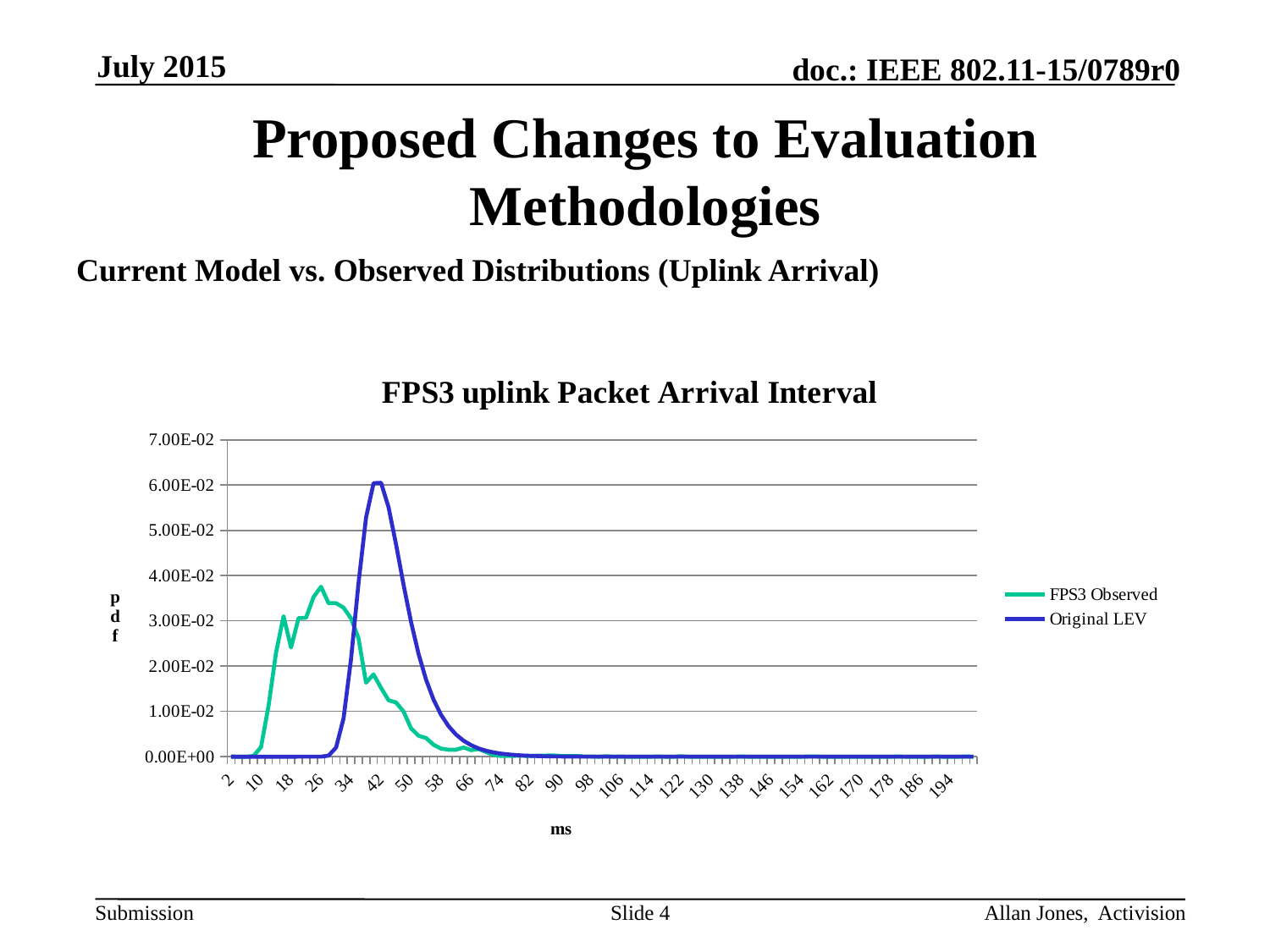

July 2015
Proposed Changes to Evaluation Methodologies
Current Model vs. Observed Distributions (Uplink Arrival)

### Chart: FPS3 uplink Packet Arrival Interval

| Category | FPS3 Observed | Original LEV |
|---|---|---|
| 2 | 4.96672295619e-05 | 1.50460314997e-287 |
| 4 | 0.0 | 8.26996528848e-206 |
| 6 | 0.0 | 2.79122773649e-147 |
| 8 | 0.000149001688686 | 2.1984290364e-105 |
| 10 | 0.00213569087116 | 2.09459090007e-75 |
| 12 | 0.011224793881 | 5.7669420854e-54 |
| 14 | 0.0229959272872 | 1.20845509643e-38 |
| 16 | 0.0310420184762 | 1.04562170698e-27 |
| 18 | 0.0240886063375 | 6.53347857438e-20 |
| 20 | 0.0305950134102 | 2.29098045906e-14 |
| 22 | 0.0306943478693 | 1.95912889902e-10 |
| 24 | 0.035263732989 | 1.17073244578e-07 |
| 26 | 0.0375484255488 | 1.03942953128e-05 |
| 28 | 0.0339227177908 | 0.000235398398545 |
| 30 | 0.0339227177908 | 0.00200296421566 |
| 32 | 0.0329293731996 | 0.00845118560166 |
| 34 | 0.0305453461806 | 0.0215719084441 |
| 36 | 0.0261249627496 | 0.0384113601159 |
| 38 | 0.0163405185259 | 0.0528403201797 |
| 40 | 0.0181782060197 | 0.0604189056585 |
| 42 | 0.015198172246 | 0.0605123464758 |
| 44 | 0.01246647462 | 0.0551173831484 |
| 46 | 0.0119698023244 | 0.0469021852373 |
| 48 | 0.00998311314195 | 0.0380129130525 |
| 50 | 0.0062580709248 | 0.0297510864189 |
| 52 | 0.00461905234926 | 0.0227094861744 |
| 54 | 0.00412238005364 | 0.0170264888513 |
| 56 | 0.00263236316678 | 0.0126026966529 |
| 58 | 0.00178802026423 | 0.00924281048805 |
| 60 | 0.00153968411642 | 0.00673410760236 |
| 62 | 0.00153968411642 | 0.00488318868888 |
| 64 | 0.00203635641204 | 0.00352903726999 |
| 66 | 0.0014403496573 | 0.00254422297613 |
| 68 | 0.00168868580511 | 0.00183104494707 |
| 70 | 0.0010430118208 | 0.00131613910812 |
| 72 | 0.000397337836495 | 0.000945185186714 |
| 74 | 0.000149001688686 | 0.000678350636541 |
| 76 | 0.000149001688686 | 0.000486622883078 |
| 78 | 0.000198668918248 | 0.000348970085508 |
| 80 | 0.000198668918248 | 0.000250196760309 |
| 82 | 0.000149001688686 | 0.000179350231392 |
| 84 | 0.00024833614781 | 0.000128549305438 |
| 86 | 0.00024833614781 | 9.21297587344e-05 |
| 88 | 0.000298003377372 | 6.60242073714e-05 |
| 90 | 0.000149001688686 | 4.73137267291e-05 |
| 92 | 0.000149001688686 | 3.39044956408e-05 |
| 94 | 0.000149001688686 | 2.4295033918e-05 |
| 96 | 4.96672295619e-05 | 1.74088719407e-05 |
| 98 | 4.96672295619e-05 | 1.24743712168e-05 |
| 100 | 0.0 | 8.9384672123e-06 |
| 102 | 9.93344591239e-05 | 6.40478900042e-06 |
| 104 | 0.0 | 4.58928185069e-06 |
| 106 | 4.96672295619e-05 | 3.28838980722e-06 |
| 108 | 0.0 | 2.3562474368e-06 |
| 110 | 0.0 | 1.68833183006e-06 |
| 112 | 0.0 | 1.20974609273e-06 |
| 114 | 0.0 | 8.66822736831e-07 |
| 116 | 4.96672295619e-05 | 6.2110654736e-07 |
| 118 | 0.0 | 4.45042758524e-07 |
| 120 | 0.0 | 3.18887312404e-07 |
| 122 | 9.93344591239e-05 | 2.28492867809e-07 |
| 124 | 0.0 | 1.63722357655e-07 |
| 126 | 0.0 | 1.17312228167e-07 |
| 128 | 0.0 | 8.40579013669e-08 |
| 130 | 0.0 | 6.02301268414e-08 |
| 132 | 0.0 | 4.31567761427e-08 |
| 134 | 0.0 | 3.09231836395e-08 |
| 136 | 0.0 | 2.21574304657e-08 |
| 138 | 4.96672295619e-05 | 1.58764932888e-08 |
| 140 | 0.0 | 1.13760048507e-08 |
| 142 | 0.0 | 8.15126382251e-09 |
| 144 | 0.0 | 5.84063583055e-09 |
| 146 | 0.0 | 4.18499848782e-09 |
| 148 | 0.0 | 2.99868247257e-09 |
| 150 | 0.0 | 2.14864989303e-09 |
| 152 | 0.0 | 1.53957492944e-09 |
| 154 | 0.0 | 1.10315364481e-09 |
| 156 | 4.96672295619e-05 | 7.90444128361e-10 |
| 158 | 4.96672295619e-05 | 5.66377967991e-10 |
| 160 | 0.0 | 4.05827548076e-10 |
| 162 | 0.0 | 2.9078814509e-10 |
| 164 | 0.0 | 2.08358810804e-10 |
| 166 | 0.0 | 1.49295611828e-10 |
| 168 | 0.0 | 1.06974980433e-10 |
| 170 | 0.0 | 7.66509229423e-11 |
| 172 | 0.0 | 5.49227862797e-11 |
| 174 | 0.0 | 3.9353896037e-11 |
| 176 | 0.0 | 2.81982987055e-11 |
| 178 | 0.0 | 2.02049639284e-11 |
| 180 | 4.96672295619e-05 | 1.44774892842e-11 |
| 182 | 0.0 | 1.03735743709e-11 |
| 184 | 0.0 | 7.43299083942e-12 |
| 186 | 0.0 | 5.32597066772e-12 |
| 188 | 0.0 | 3.81622474266e-12 |
| 190 | 4.96672295619e-05 | 2.73444451632e-12 |
| 192 | 0.0 | 1.95931511298e-12 |
| 194 | 0.0 | 1.40391062573e-12 |
| 196 | 0.0 | 1.00594592059e-12 |
| 198 | 4.96672295619e-05 | 7.20791748846e-13 |
| 200 | 0.0 | 5.16469856452e-13 |
Slide 4
Allan Jones,  Activision